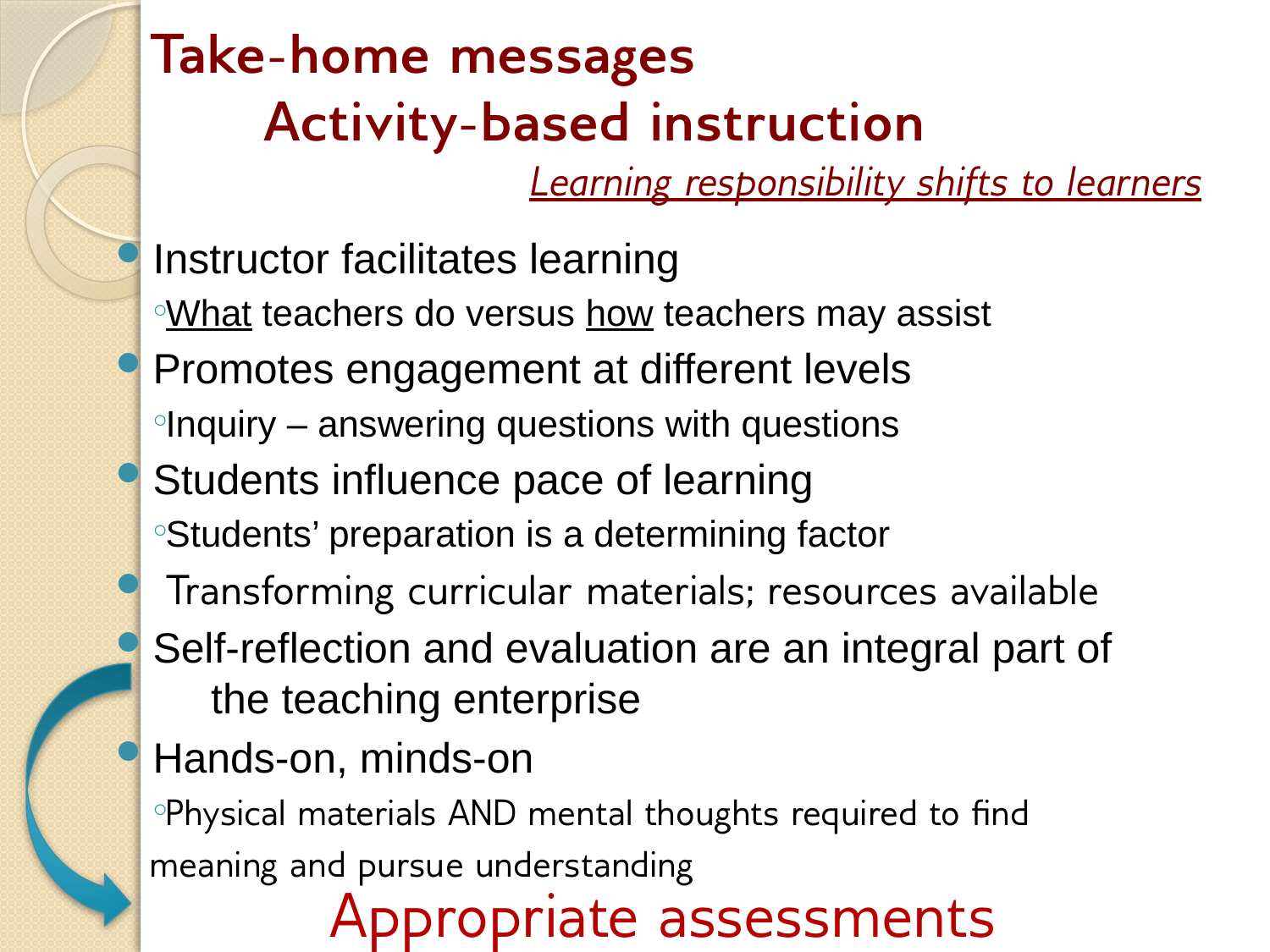

# Take-home messages Activity-based instruction
Learning responsibility shifts to learners
 Instructor facilitates learning
What teachers do versus how teachers may assist
 Promotes engagement at different levels
Inquiry – answering questions with questions
 Students influence pace of learning
Students’ preparation is a determining factor
  Transforming curricular materials; resources available
 Self-reflection and evaluation are an integral part of       	the teaching enterprise
 Hands-on, minds-on
Physical materials AND mental thoughts required to find
meaning and pursue understanding

Appropriate assessments